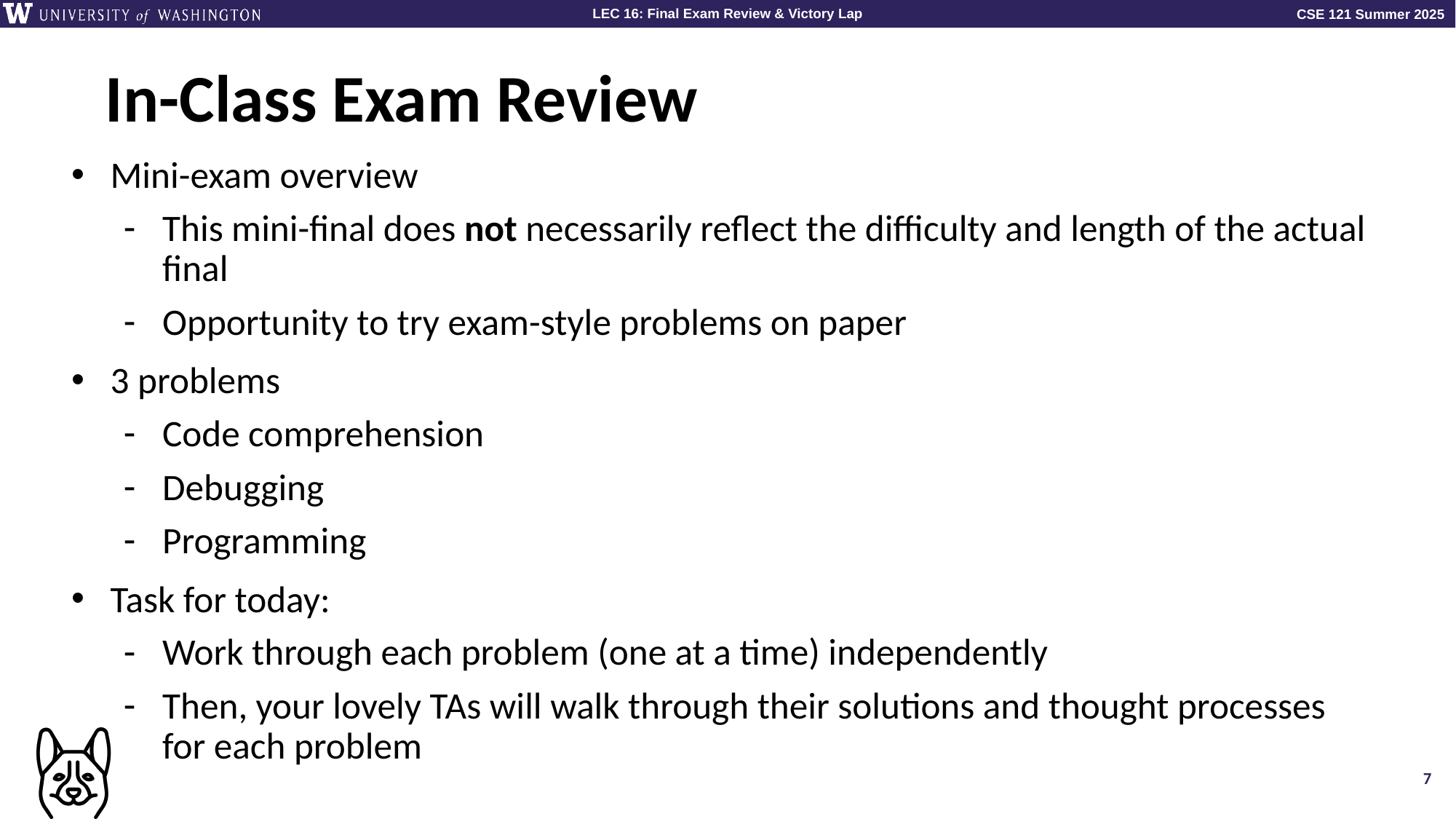

# In-Class Exam Review
Mini-exam overview
This mini-final does not necessarily reflect the difficulty and length of the actual final
Opportunity to try exam-style problems on paper
3 problems
Code comprehension
Debugging
Programming
Task for today:
Work through each problem (one at a time) independently
Then, your lovely TAs will walk through their solutions and thought processes for each problem
7